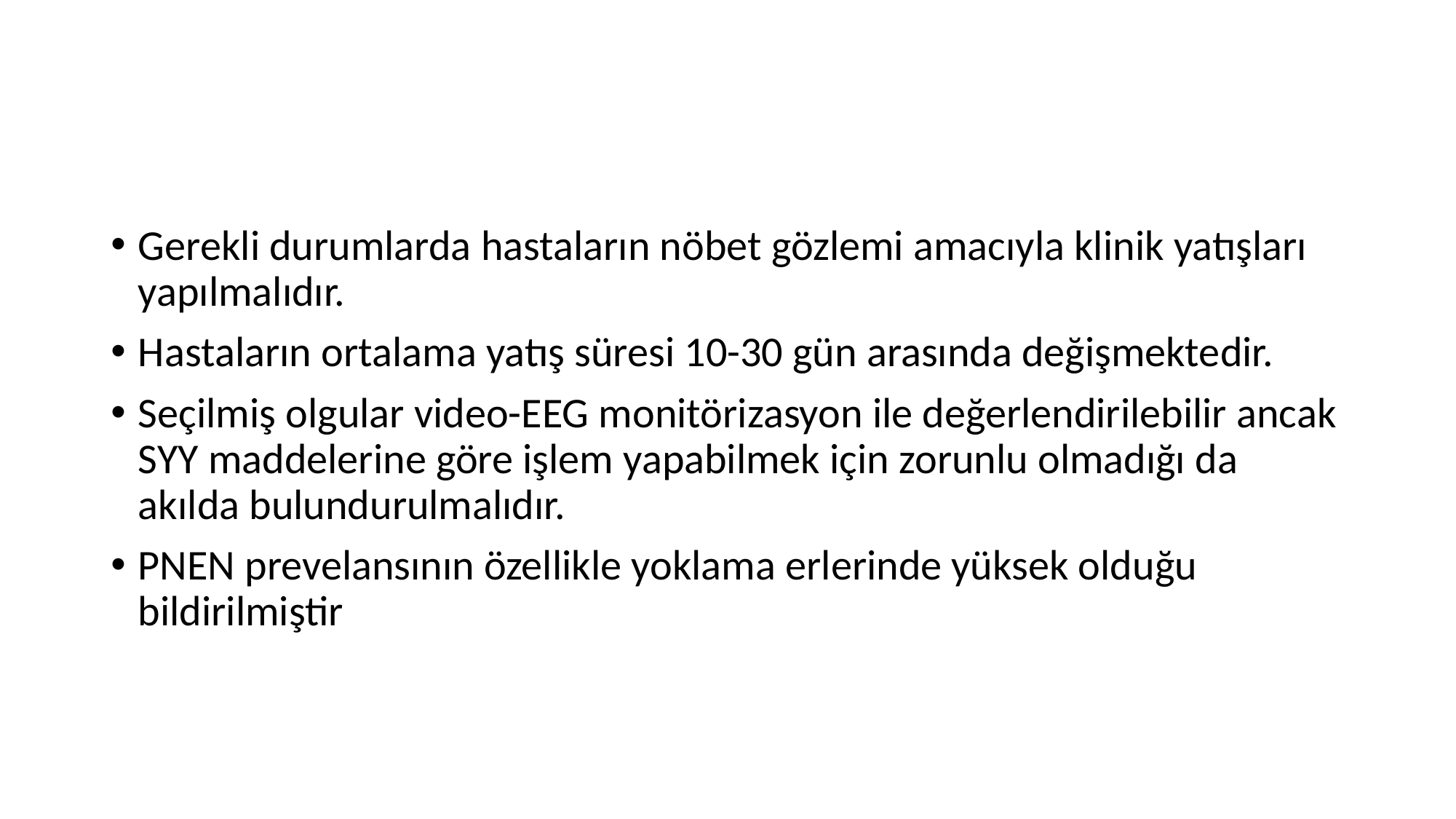

#
Gerekli durumlarda hastaların nöbet gözlemi amacıyla klinik yatışları yapılmalıdır.
Hastaların ortalama yatış süresi 10-30 gün arasında değişmektedir.
Seçilmiş olgular video-EEG monitörizasyon ile değerlendirilebilir ancak SYY maddelerine göre işlem yapabilmek için zorunlu olmadığı da akılda bulundurulmalıdır.
PNEN prevelansının özellikle yoklama erlerinde yüksek olduğu bildirilmiştir